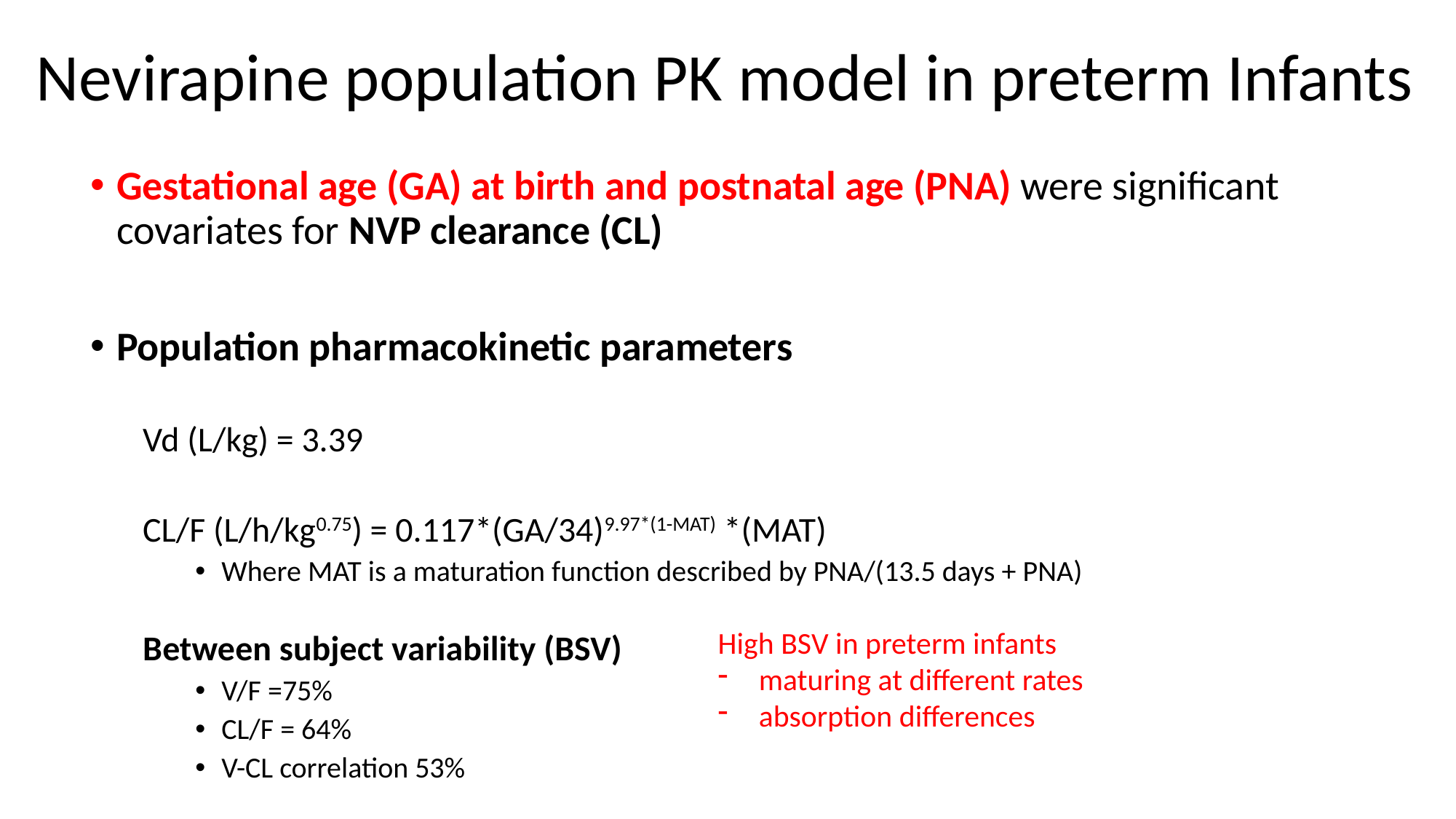

# Nevirapine population PK model in preterm Infants
Gestational age (GA) at birth and postnatal age (PNA) were significant covariates for NVP clearance (CL)

Population pharmacokinetic parameters

Vd (L/kg) = 3.39

CL/F (L/h/kg0.75) = 0.117*(GA/34)9.97*(1-MAT) *(MAT)
Where MAT is a maturation function described by PNA/(13.5 days + PNA)

Between subject variability (BSV)
V/F =75%
CL/F = 64%
V-CL correlation 53%

High BSV in preterm infants
maturing at different rates
absorption differences